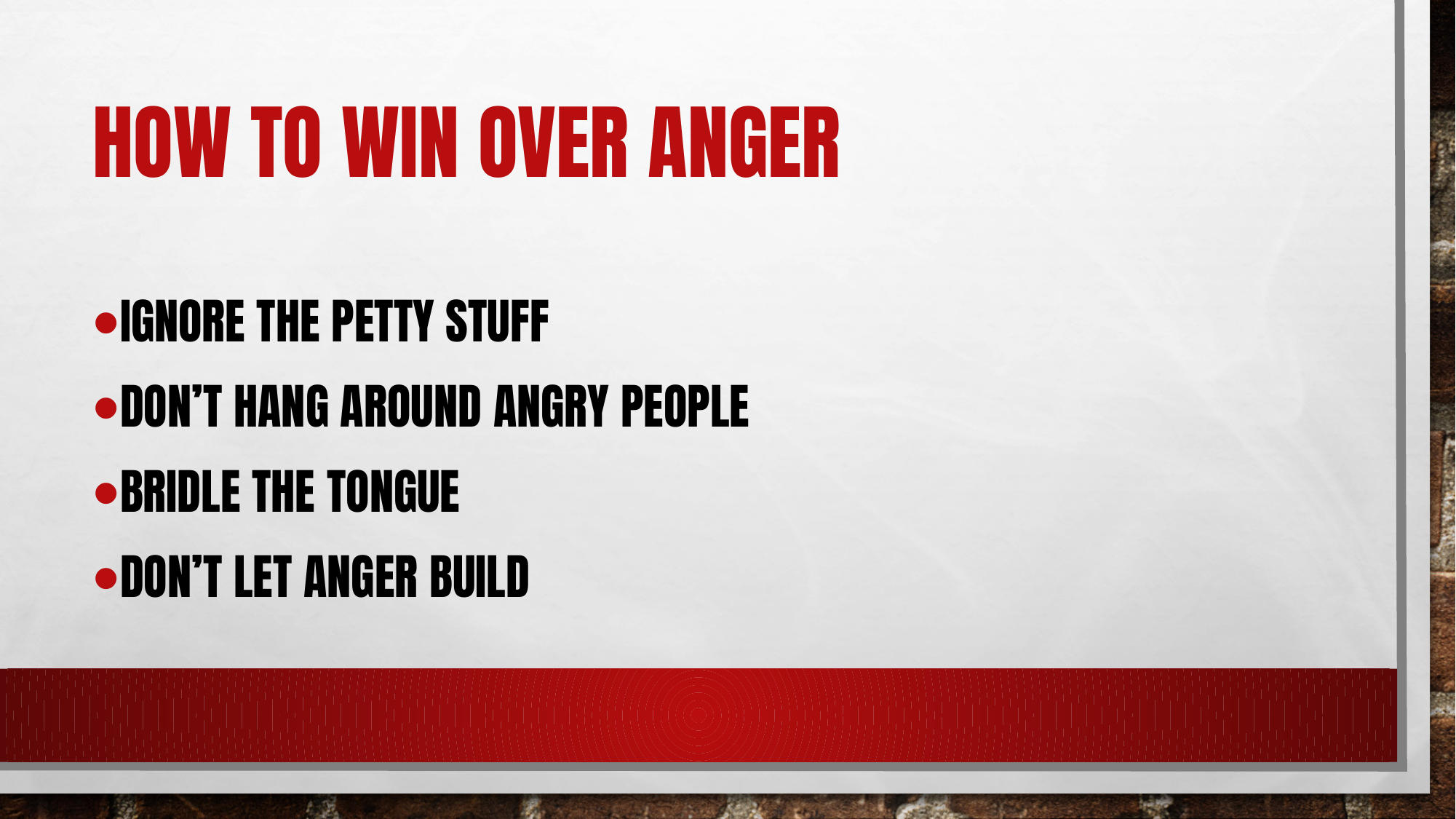

# How to win over anger
Ignore the petty stuff
Don’t hang around angry people
Bridle the tongue
Don’t let anger build